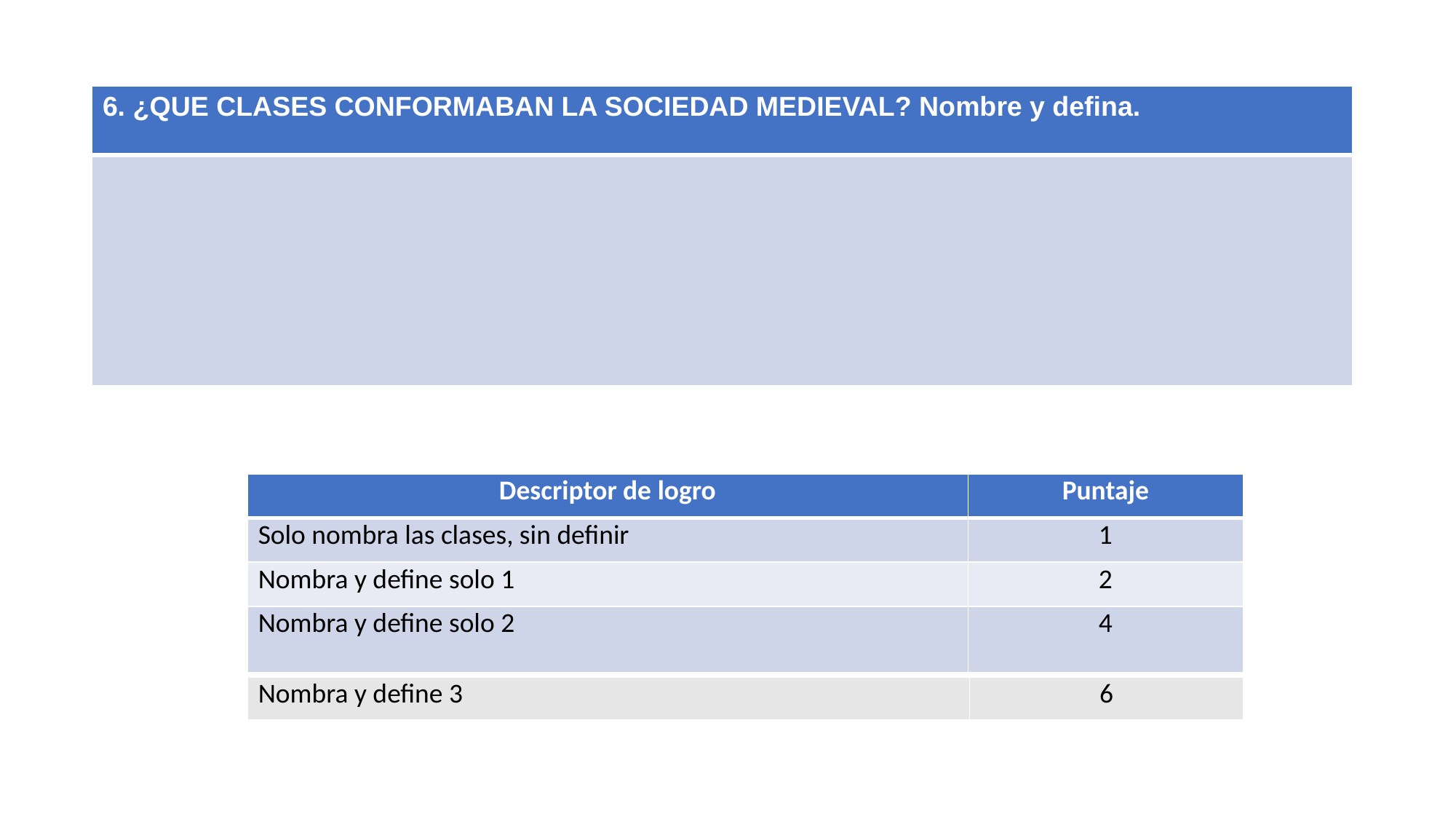

| 6. ¿QUE CLASES CONFORMABAN LA SOCIEDAD MEDIEVAL? Nombre y defina. |
| --- |
|  |
| Descriptor de logro | Puntaje |
| --- | --- |
| Solo nombra las clases, sin definir | 1 |
| Nombra y define solo 1 | 2 |
| Nombra y define solo 2 | 4 |
| Nombra y define 3 | 6 |
| --- | --- |